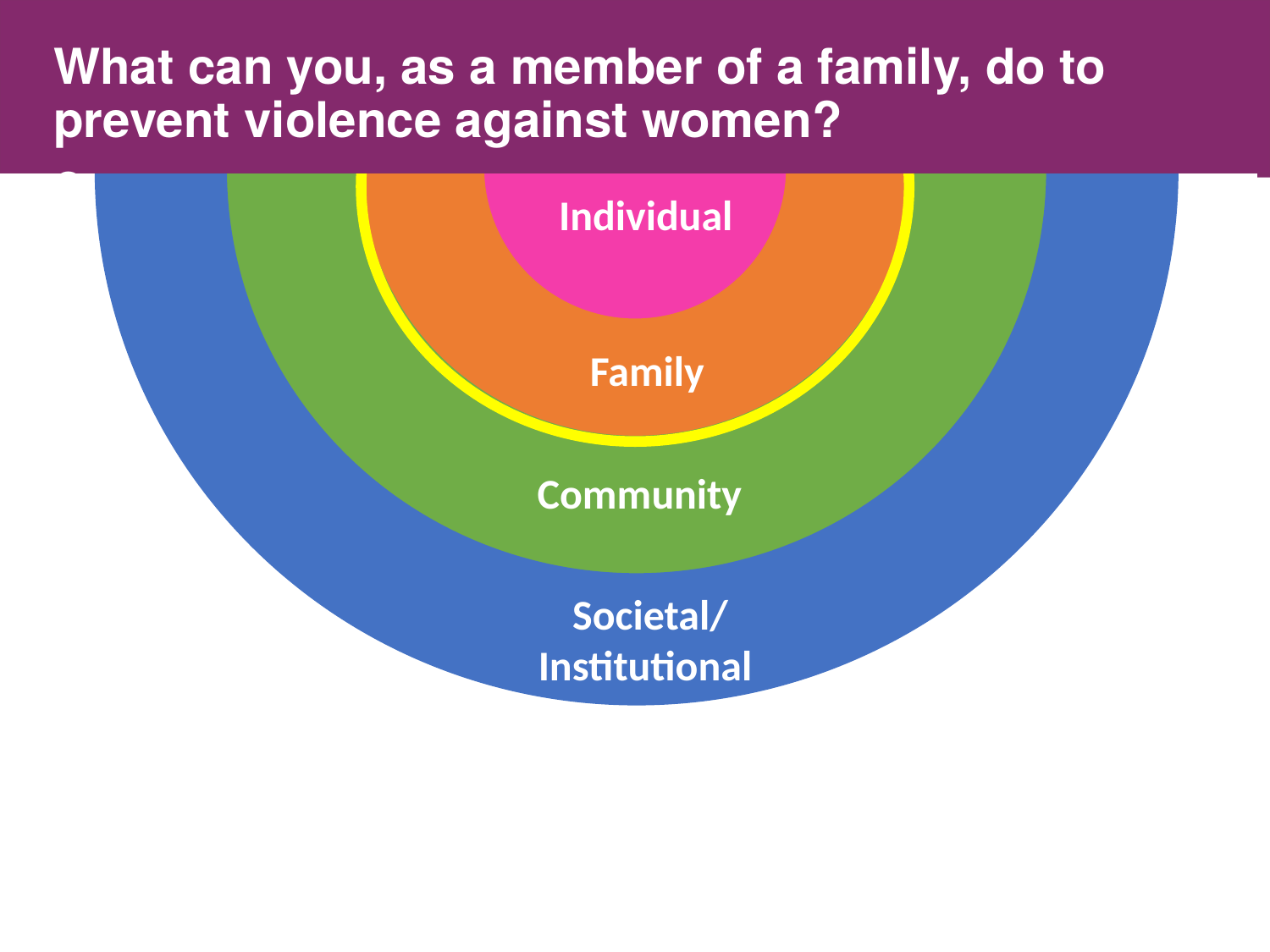

What can you, as a member of a family, do to prevent violence against women?
?

Individual
Family
Community
Societal/
Institutional